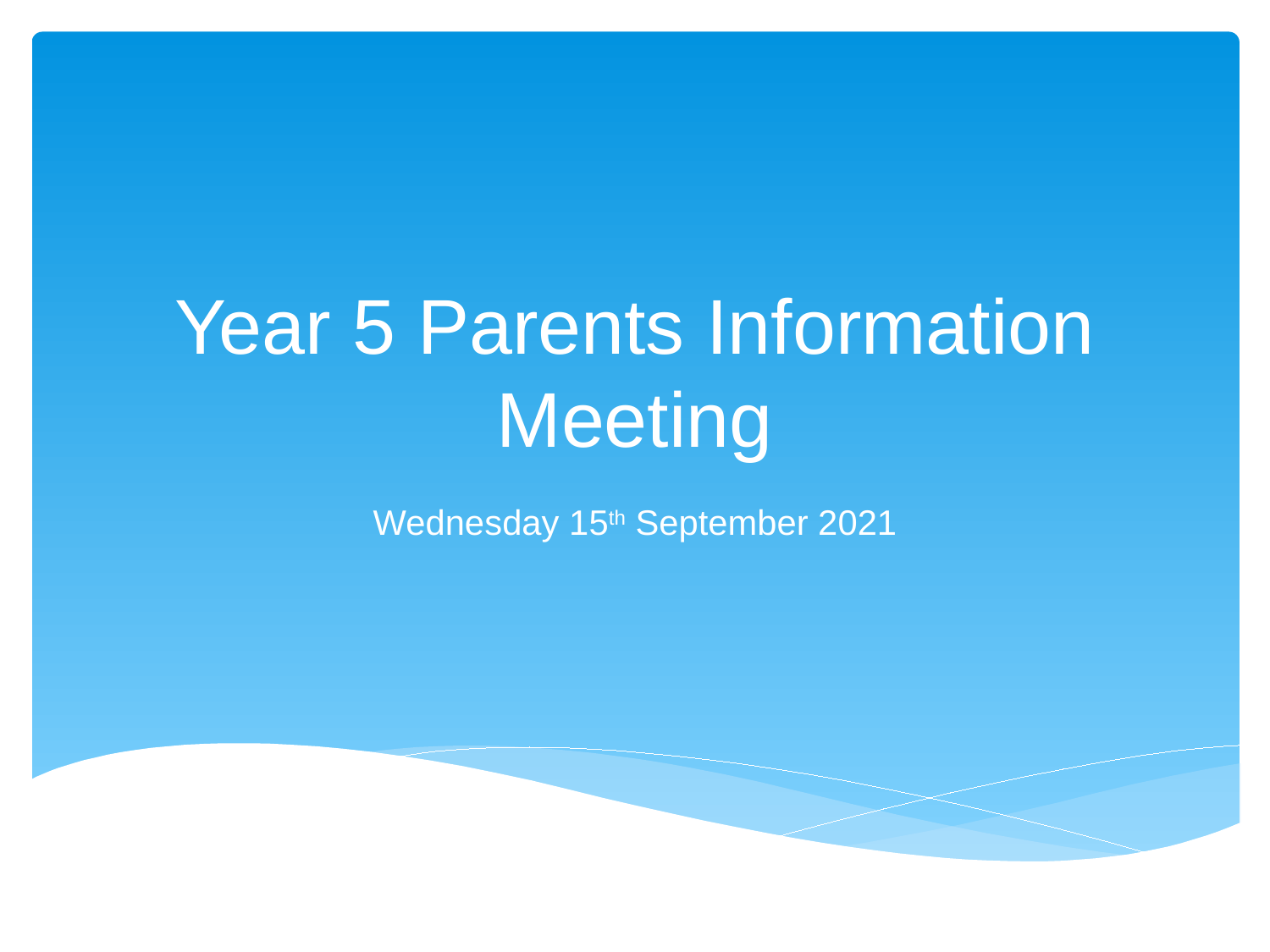

# Year 5 Parents Information Meeting
Wednesday 15th September 2021